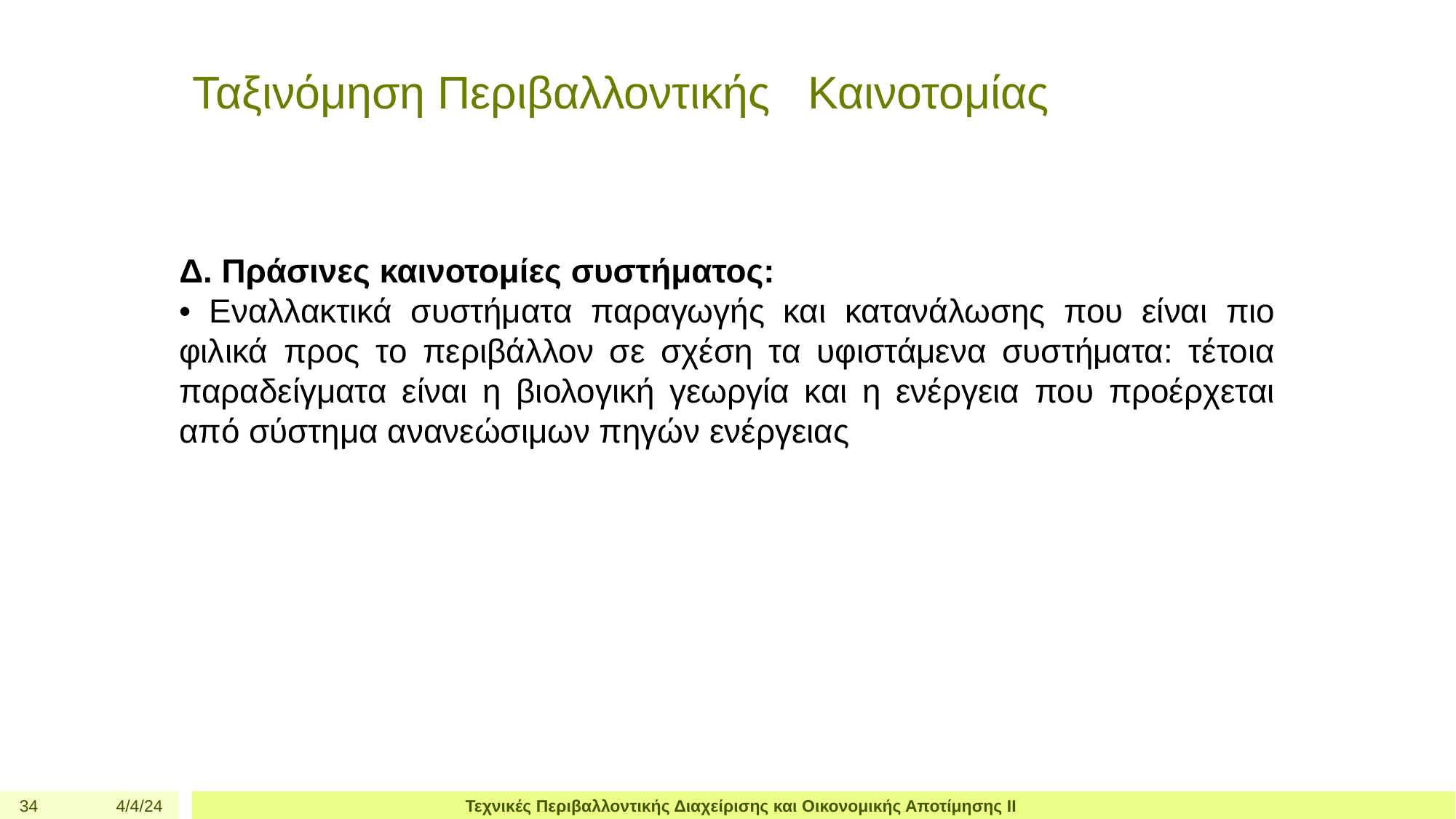

# Ταξινόμηση Περιβαλλοντικής   Καινοτομίας
Δ. Πράσινες καινοτομίες συστήματος:
• Εναλλακτικά συστήματα παραγωγής και κατανάλωσης που είναι πιο φιλικά προς το περιβάλλον σε σχέση τα υφιστάμενα συστήματα: τέτοια παραδείγματα είναι η βιολογική γεωργία και η ενέργεια που προέρχεται από σύστημα ανανεώσιμων πηγών ενέργειας
34
4/4/24
Τεχνικές Περιβαλλοντικής Διαχείρισης και Οικονομικής Αποτίμησης ΙΙ